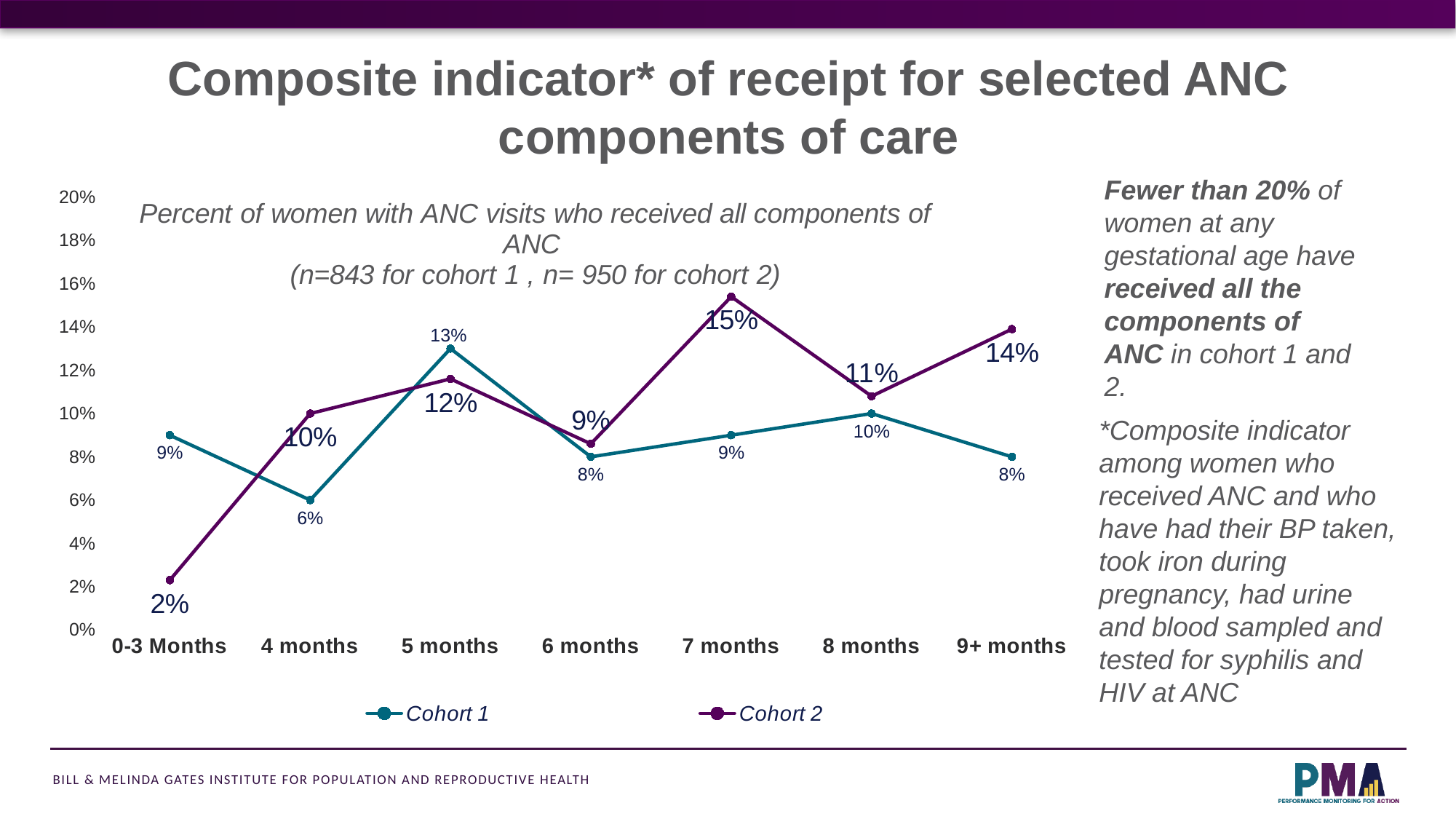

# Composite indicator* of receipt for selected ANC components of care
Fewer than 20% of women at any gestational age have received all the components of ANC in cohort 1 and 2.

### Chart: Percent of women with ANC visits who received all components of ANC
(n=843 for cohort 1 , n= 950 for cohort 2)

| Category |  |  |
|---|---|---|
| 0-3 Months | 0.09 | 0.023 |
| 4 months | 0.06 | 0.1 |
| 5 months | 0.13 | 0.116 |
| 6 months | 0.08 | 0.086 |
| 7 months | 0.09 | 0.154 |
| 8 months | 0.1 | 0.108 |
| 9+ months | 0.08 | 0.139 |
*Composite indicator  among women who received ANC and who have had their BP taken, took iron during pregnancy, had urine and blood sampled and tested for syphilis and HIV at ANC